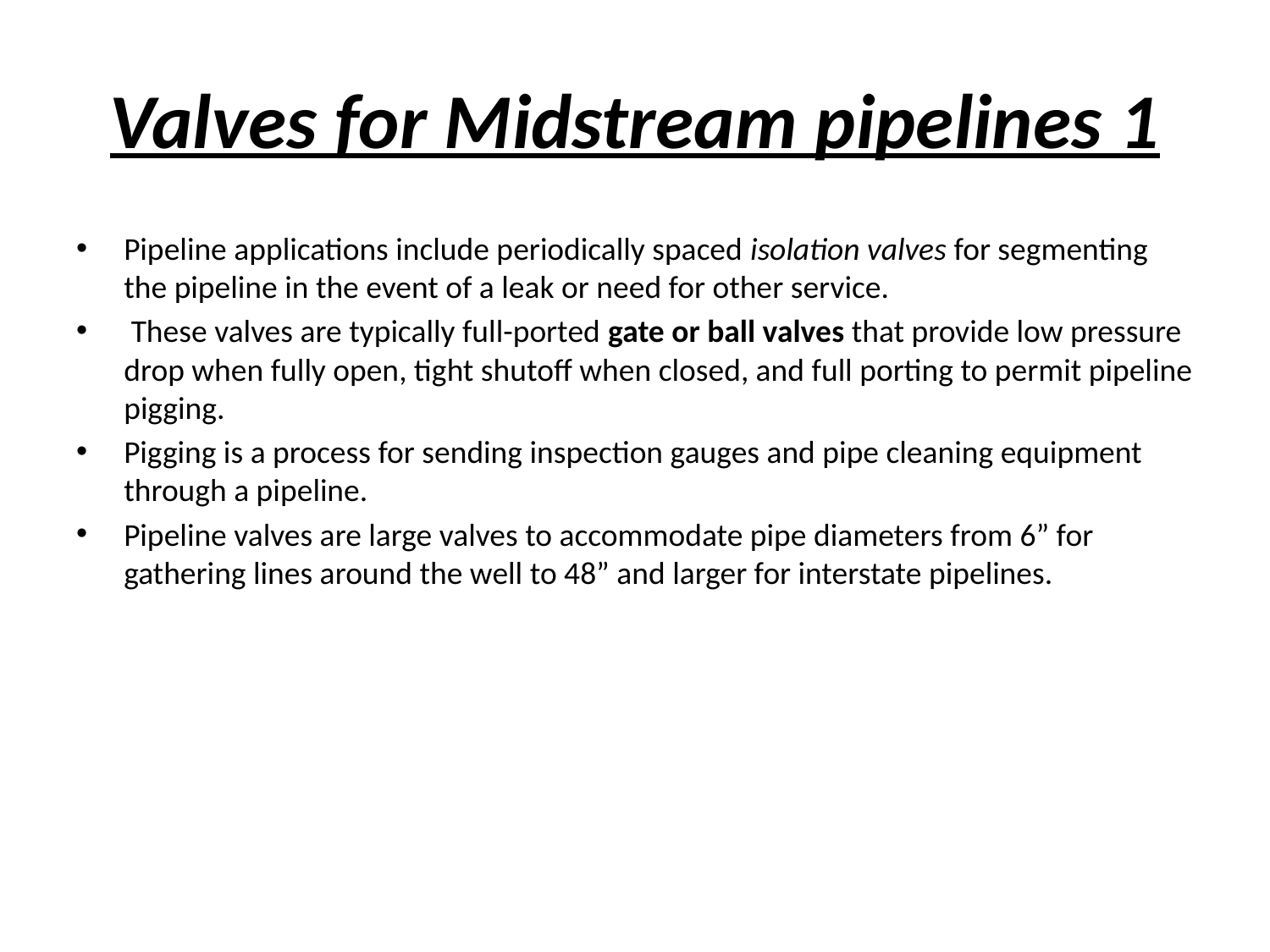

# Valves for Midstream pipelines 1
Pipeline applications include periodically spaced isolation valves for segmenting the pipeline in the event of a leak or need for other service.
 These valves are typically full-ported gate or ball valves that provide low pressure drop when fully open, tight shutoff when closed, and full porting to permit pipeline pigging.
Pigging is a process for sending inspection gauges and pipe cleaning equipment through a pipeline.
Pipeline valves are large valves to accommodate pipe diameters from 6” for gathering lines around the well to 48” and larger for interstate pipelines.